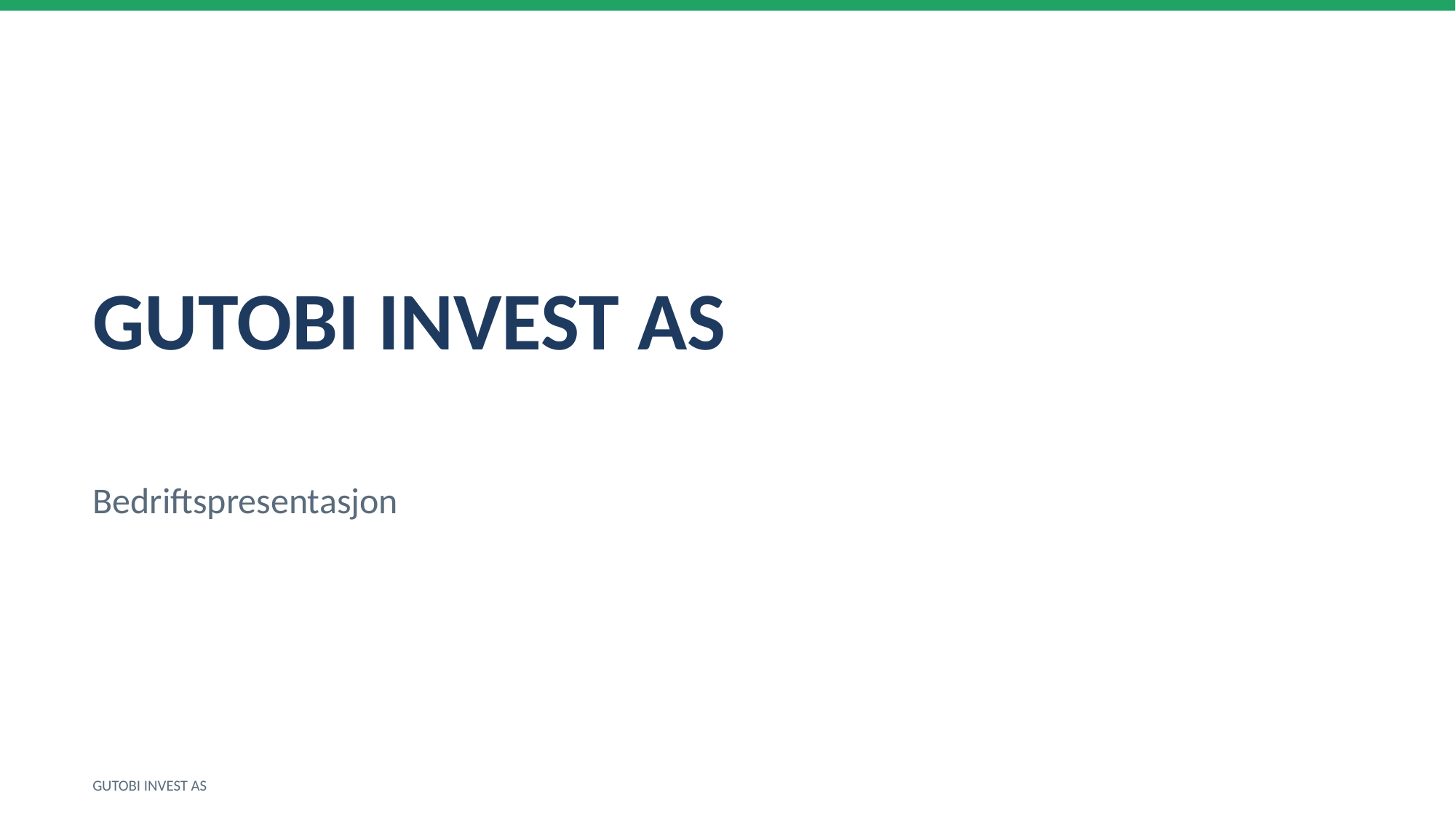

GUTOBI INVEST AS
Bedriftspresentasjon
GUTOBI INVEST AS